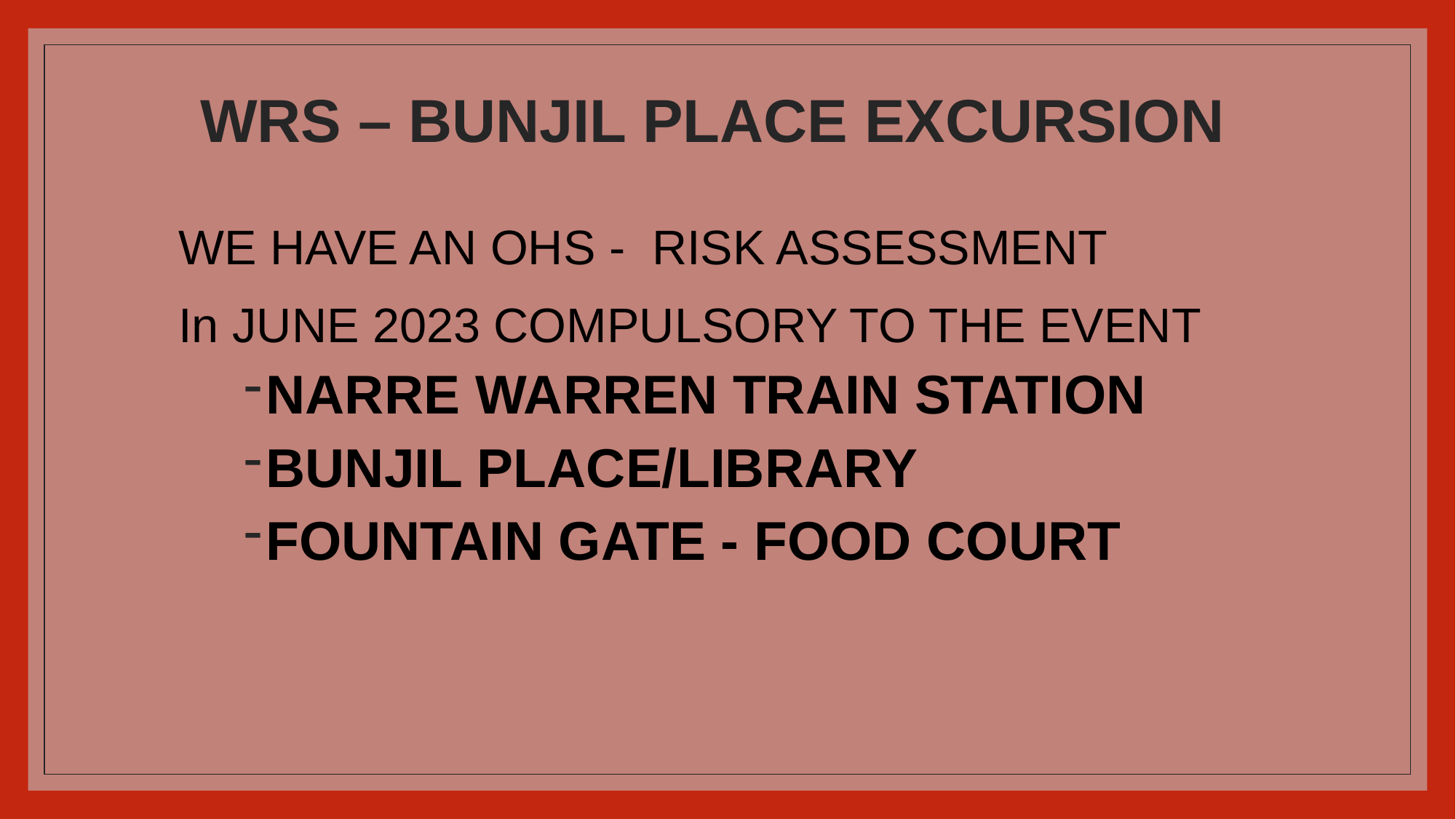

# WRS – BUNJIL PLACE EXCURSION
WE HAVE AN OHS -  RISK ASSESSMENT
In JUNE 2023 COMPULSORY TO THE EVENT
NARRE WARREN TRAIN STATION
BUNJIL PLACE/LIBRARY
FOUNTAIN GATE - FOOD COURT